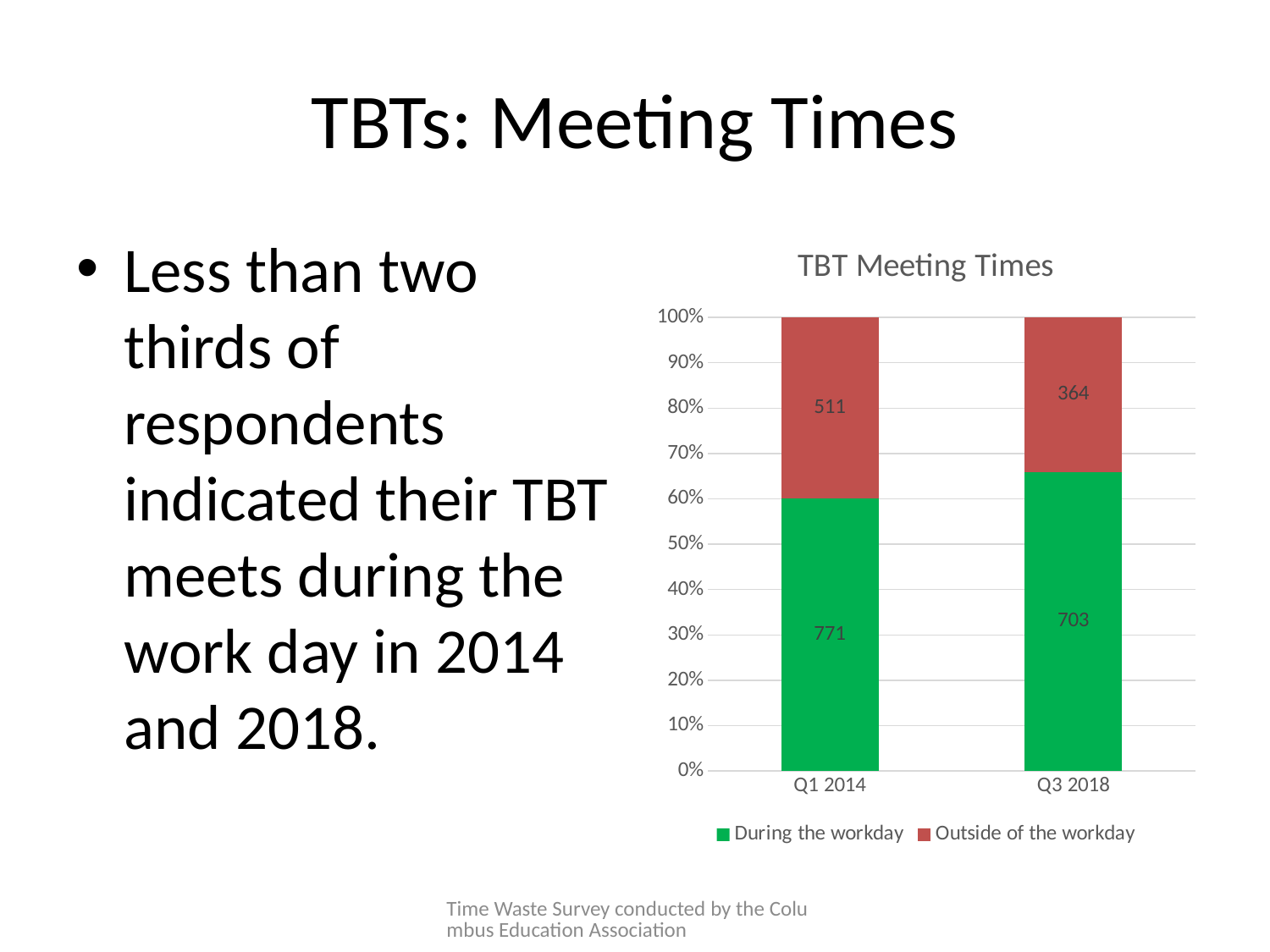

# TBTs: Meeting Times
Less than two thirds of respondents indicated their TBT meets during the work day in 2014 and 2018.

### Chart: TBT Meeting Times

| Category | During the workday | Outside of the workday |
|---|---|---|
| Q1 2014 | 771.0 | 511.0 |
| Q3 2018 | 703.0 | 364.0 |
Time Waste Survey conducted by the Columbus Education Association